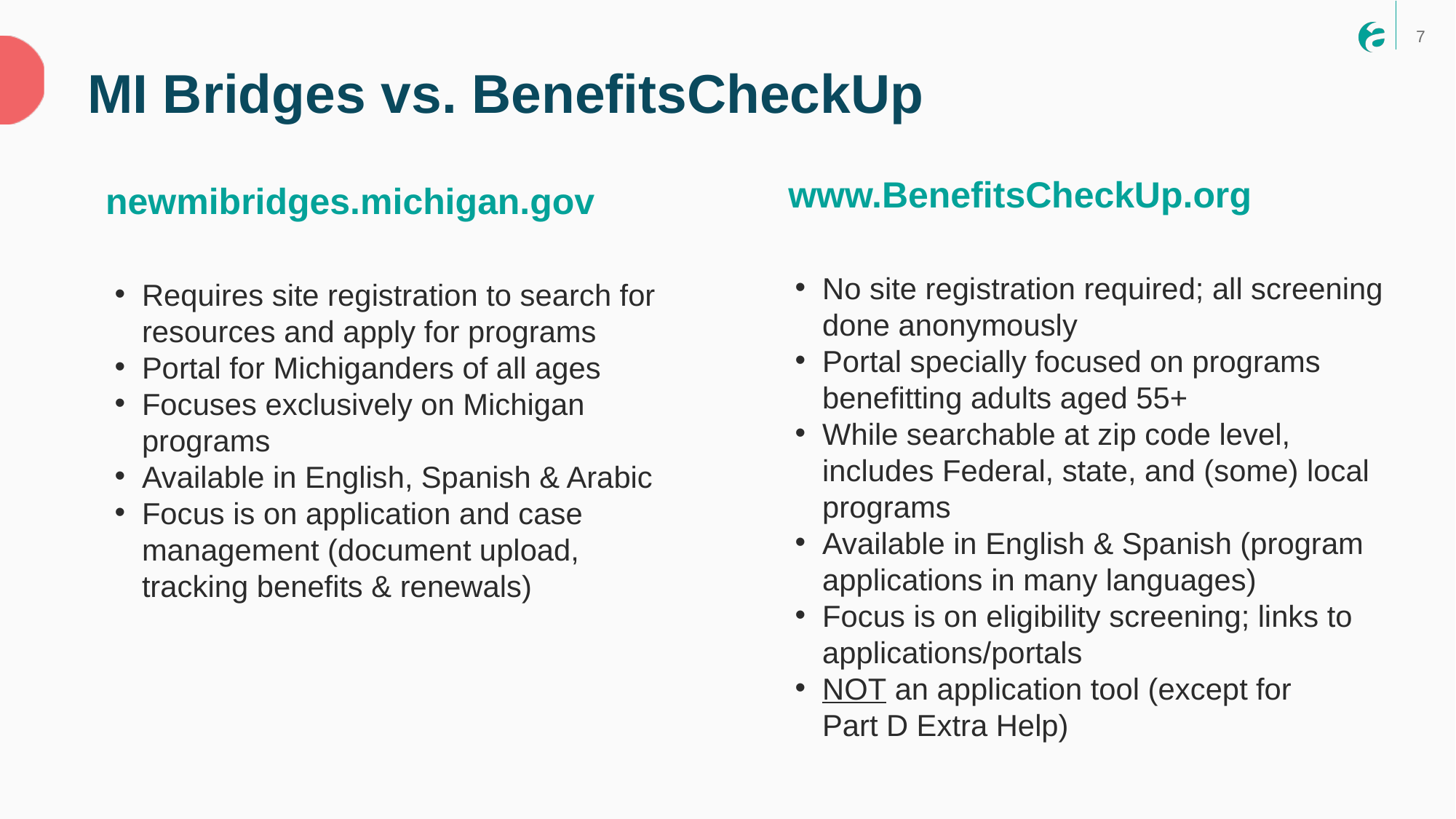

# MI Bridges vs. BenefitsCheckUp
www.BenefitsCheckUp.org
newmibridges.michigan.gov
No site registration required; all screening done anonymously
Portal specially focused on programs benefitting adults aged 55+
While searchable at zip code level, includes Federal, state, and (some) local programs
Available in English & Spanish (program applications in many languages)
Focus is on eligibility screening; links to applications/portals
NOT an application tool (except for
Part D Extra Help)

Requires site registration to search for resources and apply for programs
Portal for Michiganders of all ages
Focuses exclusively on Michigan programs
Available in English, Spanish & Arabic
Focus is on application and case management (document upload, tracking benefits & renewals)